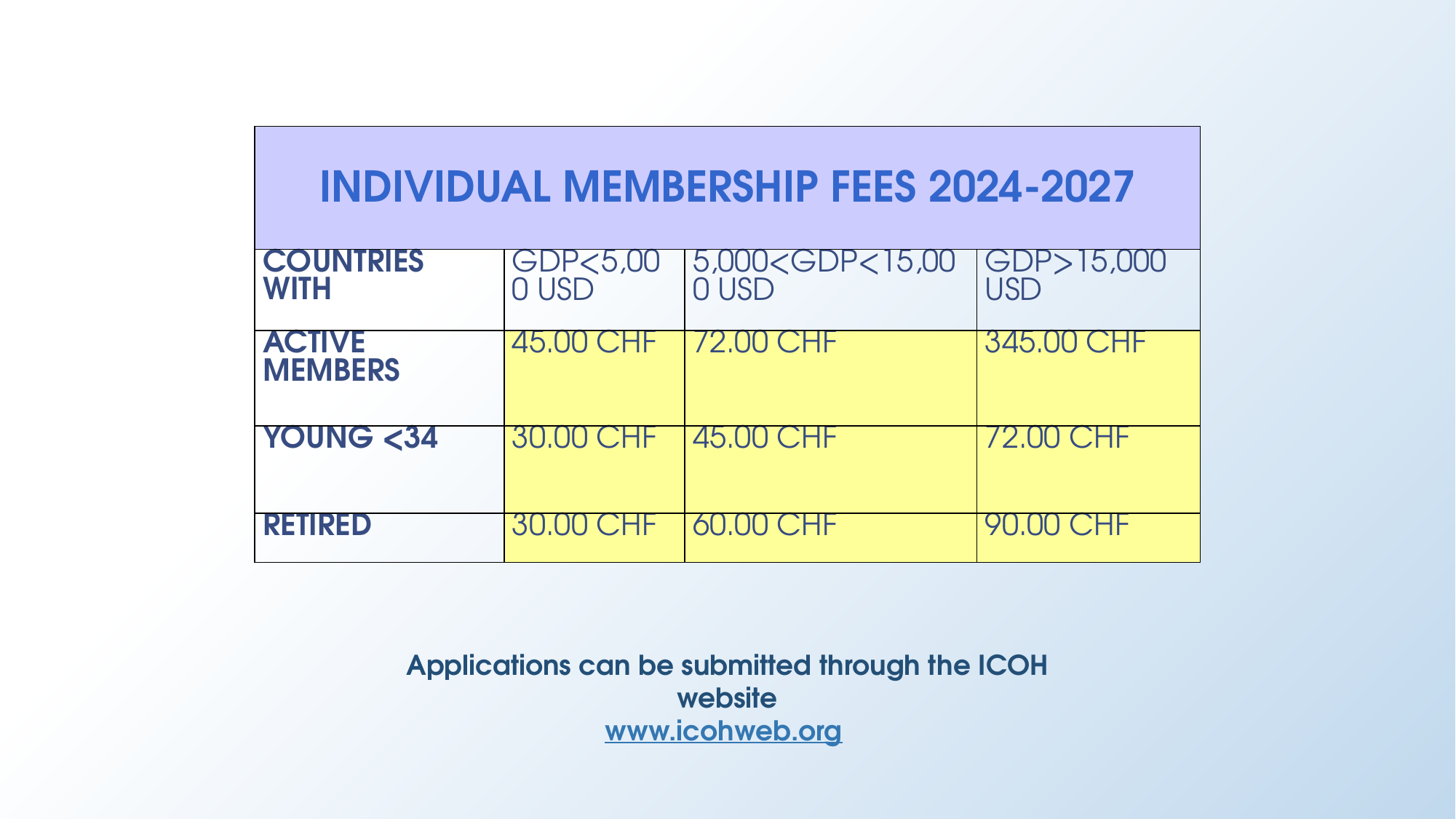

| INDIVIDUAL MEMBERSHIP FEES 2024-2027 |  |  |  |
| --- | --- | --- | --- |
| COUNTRIES WITH | GDP<5,000 USD | 5,000<GDP<15,000 USD | GDP>15,000 USD |
| ACTIVE MEMBERS | 45.00 CHF | 72.00 CHF | 345.00 CHF |
| YOUNG <34 | 30.00 CHF | 45.00 CHF | 72.00 CHF |
| RETIRED | 30.00 CHF | 60.00 CHF | 90.00 CHF |
Applications can be submitted through the ICOH website
www.icohweb.org